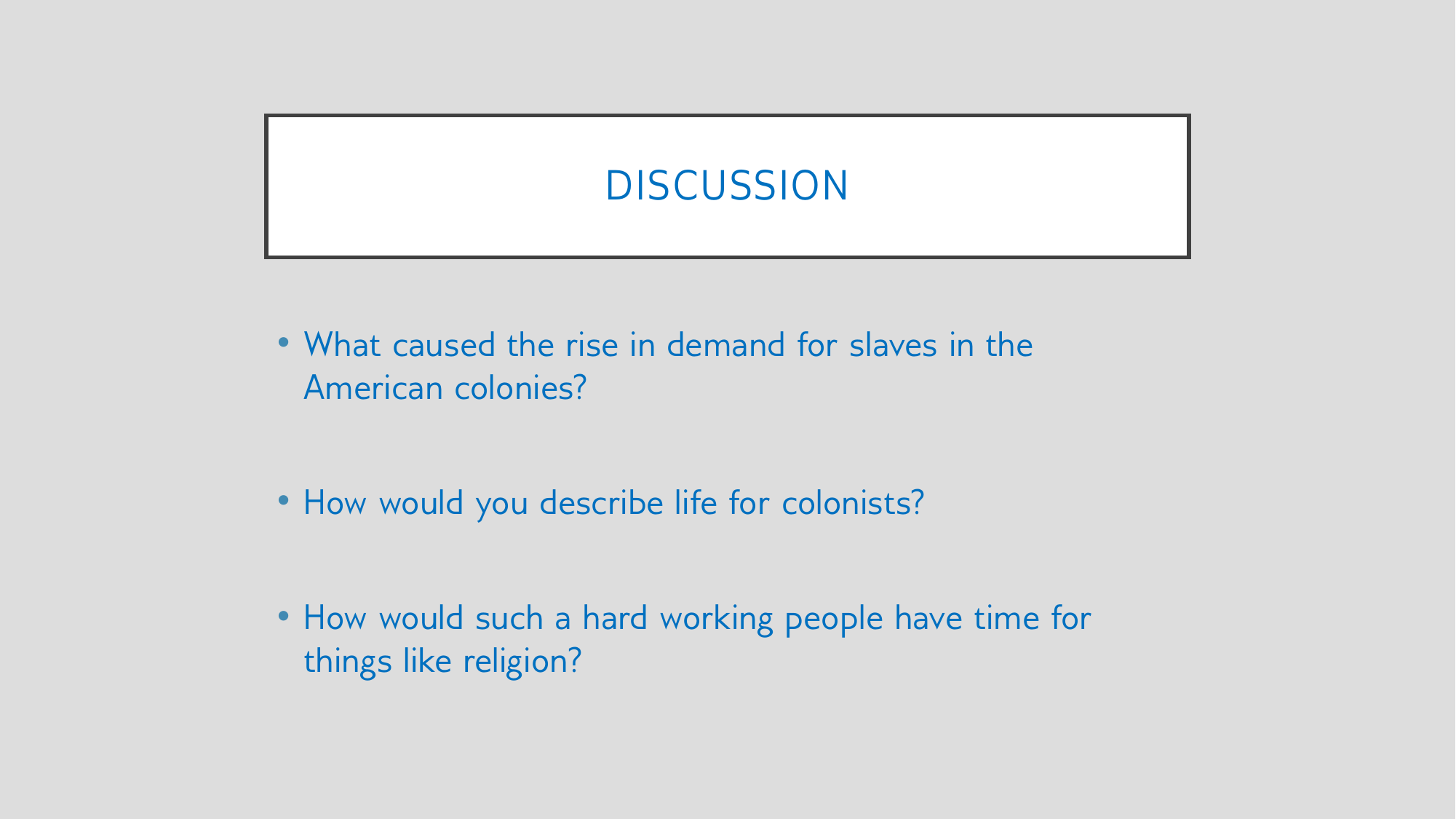

# Discussion
What caused the rise in demand for slaves in the American colonies?

How would you describe life for colonists?

How would such a hard working people have time for things like religion?